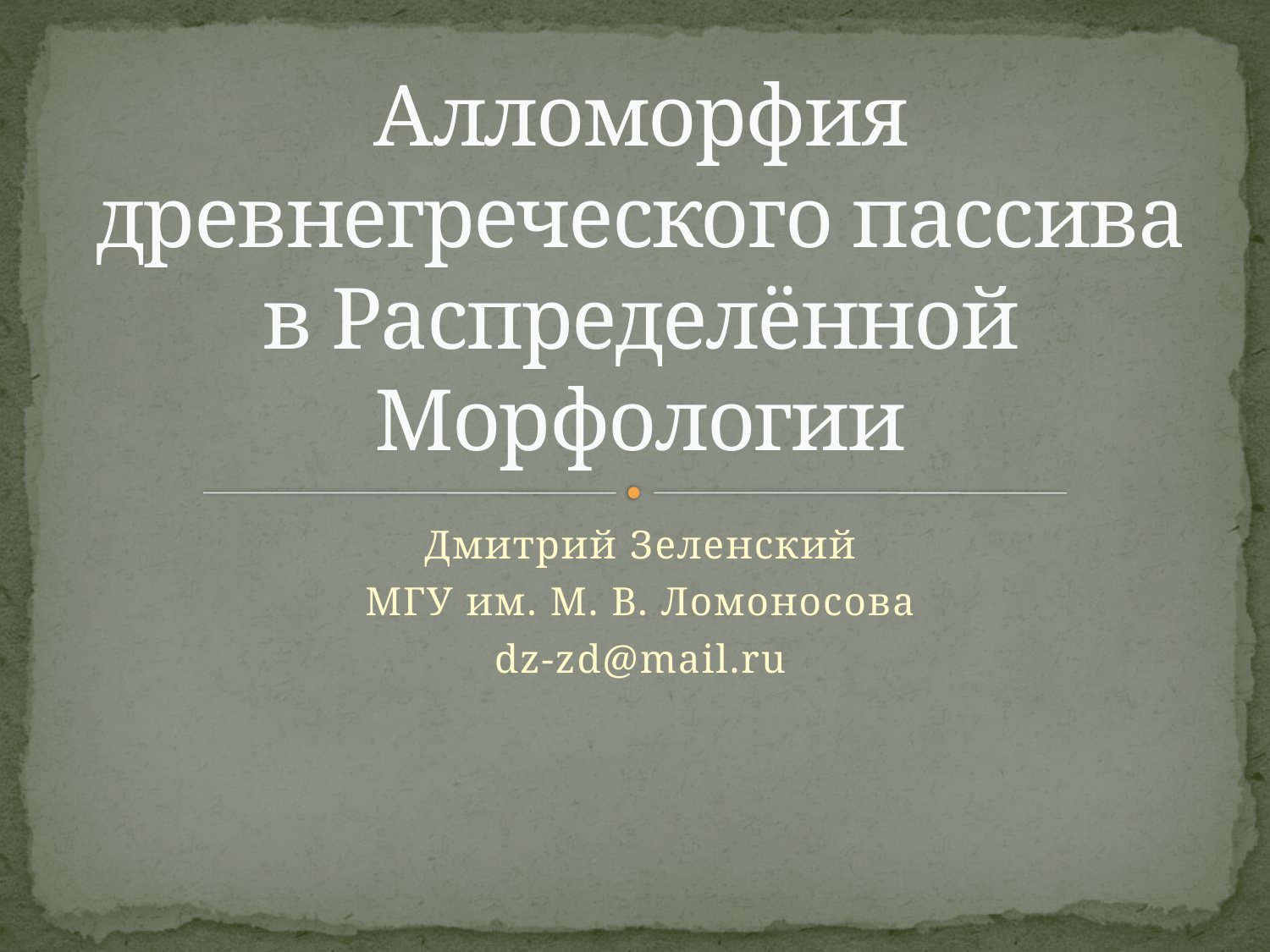

# Алломорфия древнегреческого пассива в Распределённой Морфологии
Дмитрий Зеленский
МГУ им. М. В. Ломоносова
dz-zd@mail.ru